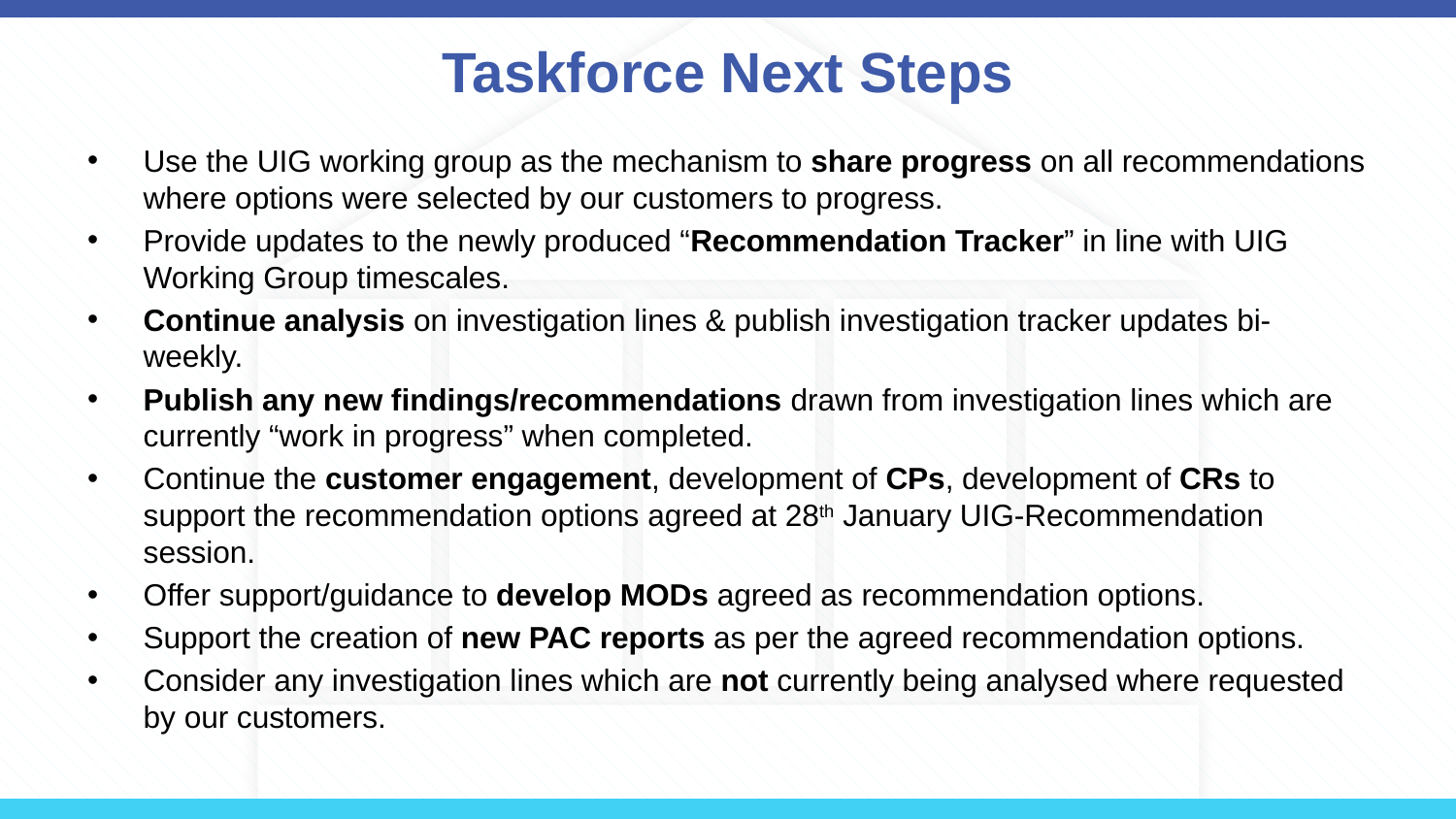

# Taskforce Next Steps
Use the UIG working group as the mechanism to share progress on all recommendations where options were selected by our customers to progress.
Provide updates to the newly produced “Recommendation Tracker” in line with UIG Working Group timescales.
Continue analysis on investigation lines & publish investigation tracker updates bi-weekly.
Publish any new findings/recommendations drawn from investigation lines which are currently “work in progress” when completed.
Continue the customer engagement, development of CPs, development of CRs to support the recommendation options agreed at 28th January UIG-Recommendation session.
Offer support/guidance to develop MODs agreed as recommendation options.
Support the creation of new PAC reports as per the agreed recommendation options.
Consider any investigation lines which are not currently being analysed where requested by our customers.